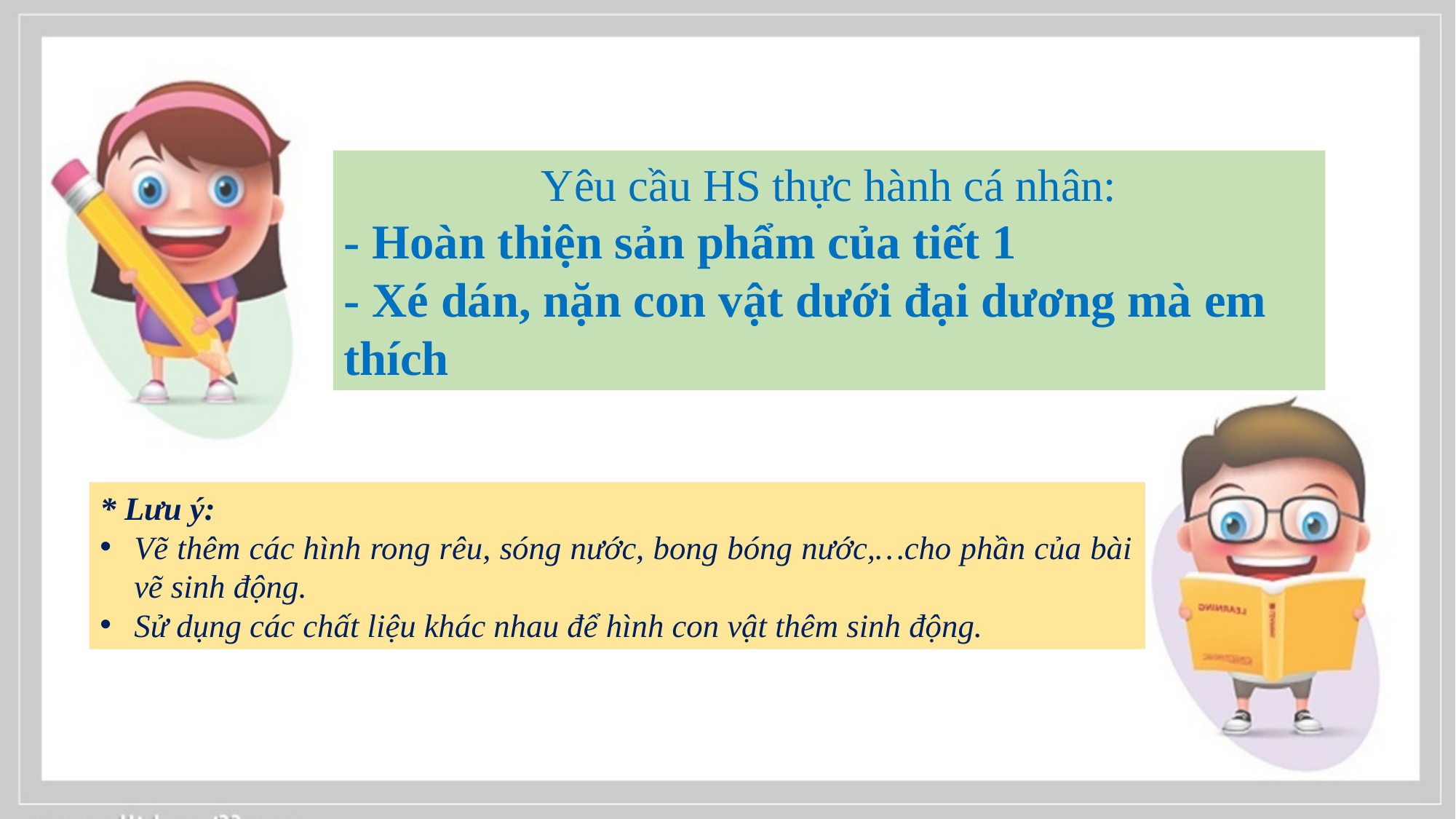

Yêu cầu HS thực hành cá nhân:
- Hoàn thiện sản phẩm của tiết 1
- Xé dán, nặn con vật dưới đại dương mà em thích
* Lưu ý:
Vẽ thêm các hình rong rêu, sóng nước, bong bóng nước,…cho phần của bài vẽ sinh động.
Sử dụng các chất liệu khác nhau để hình con vật thêm sinh động.